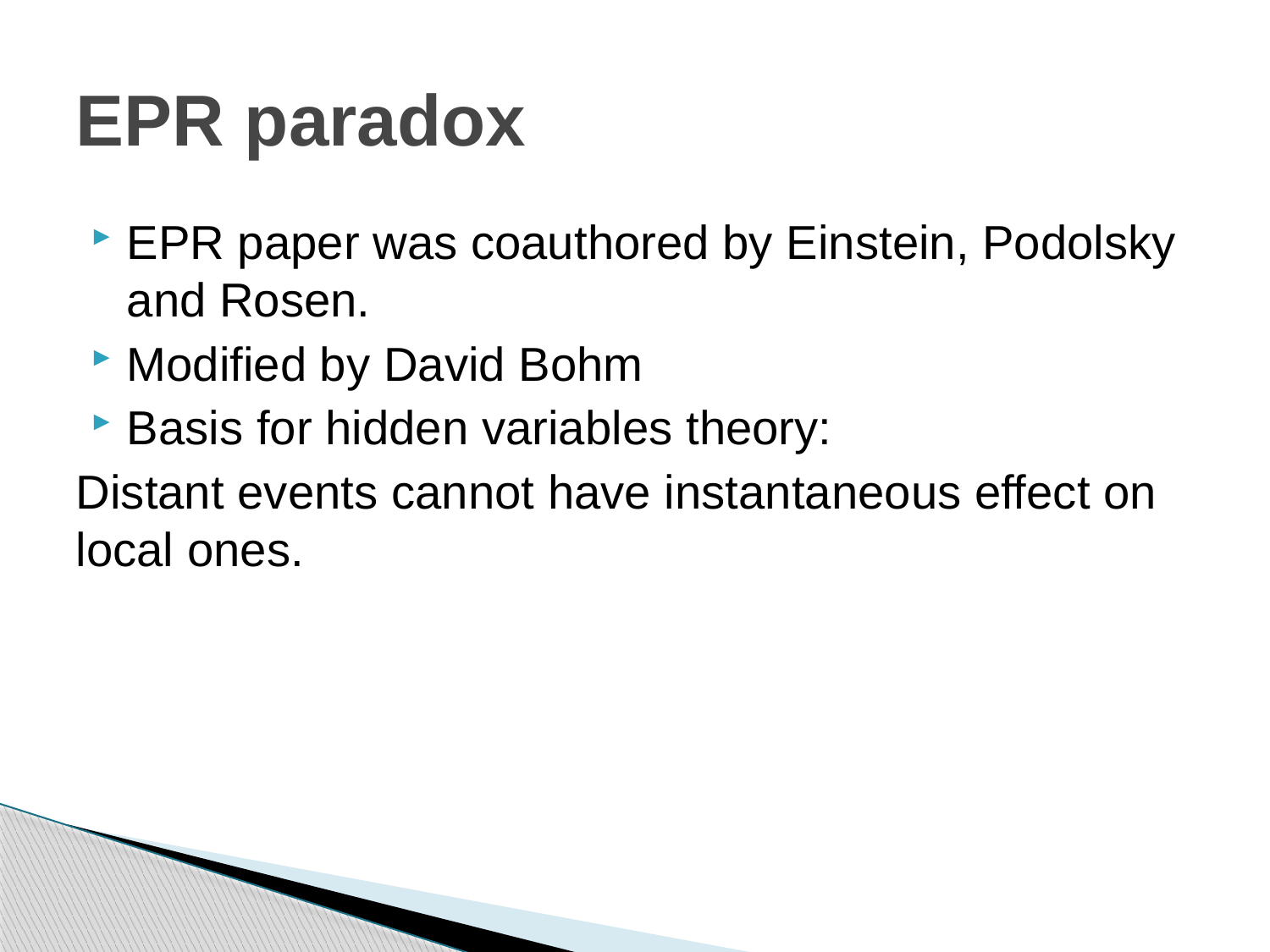

# EPR paradox
EPR paper was coauthored by Einstein, Podolsky and Rosen.
Modified by David Bohm
Basis for hidden variables theory:
Distant events cannot have instantaneous effect on local ones.